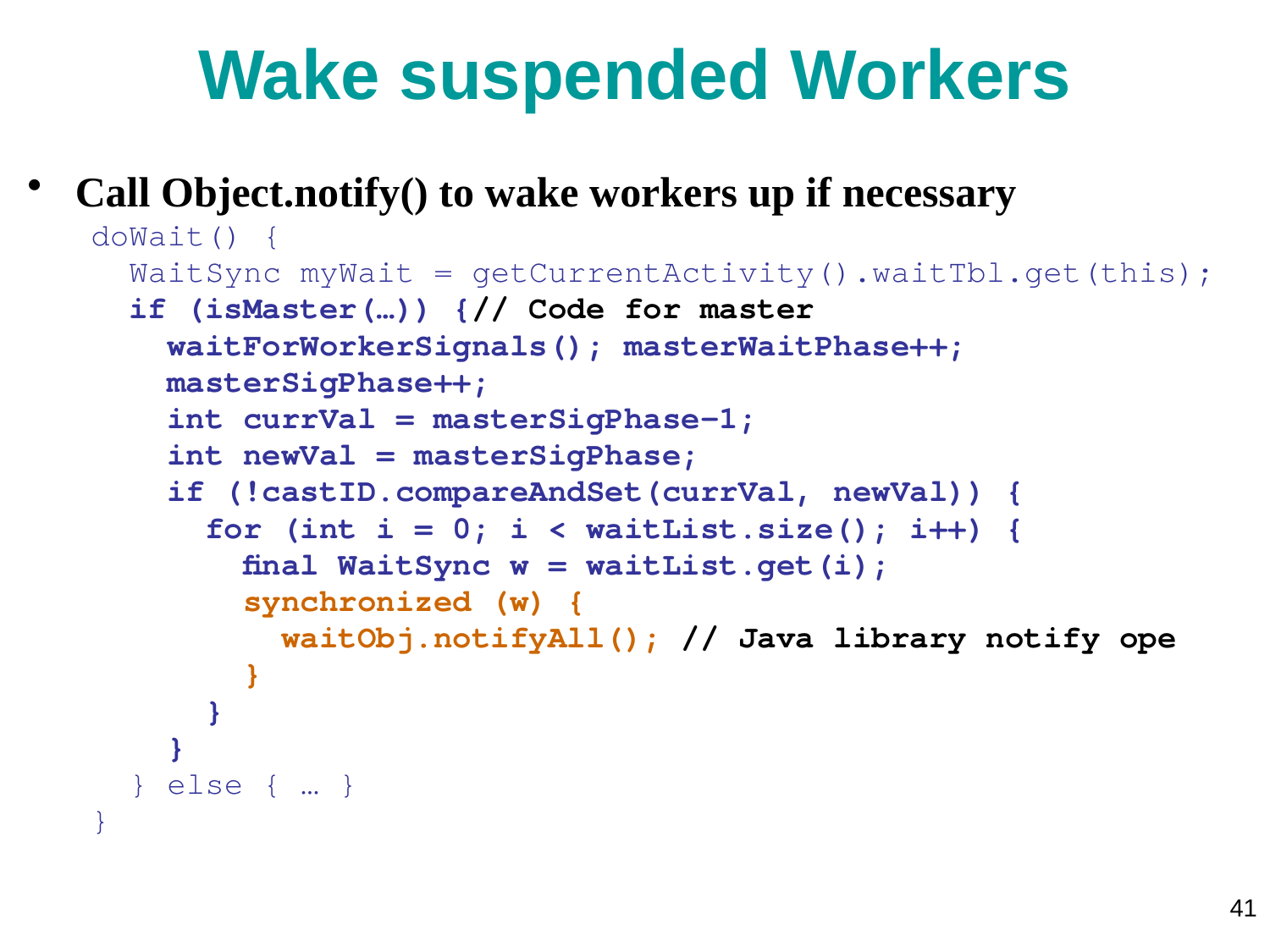

# Wake suspended Workers
Call Object.notify() to wake workers up if necessary
doWait() {
  WaitSync myWait = getCurrentActivity().waitTbl.get(this);
  if (isMaster(…)) {// Code for master
    waitForWorkerSignals(); masterWaitPhase++;
    masterSigPhase++;
    int currVal = masterSigPhase-1;
    int newVal = masterSigPhase;
    if (!castID.compareAndSet(currVal, newVal)) {
      for (int i = 0; i < waitList.size(); i++) {
        final WaitSync w = waitList.get(i);
        synchronized (w) {
          waitObj.notifyAll(); // Java library notify ope
        }
      }
    }
  } else { … }
}

41